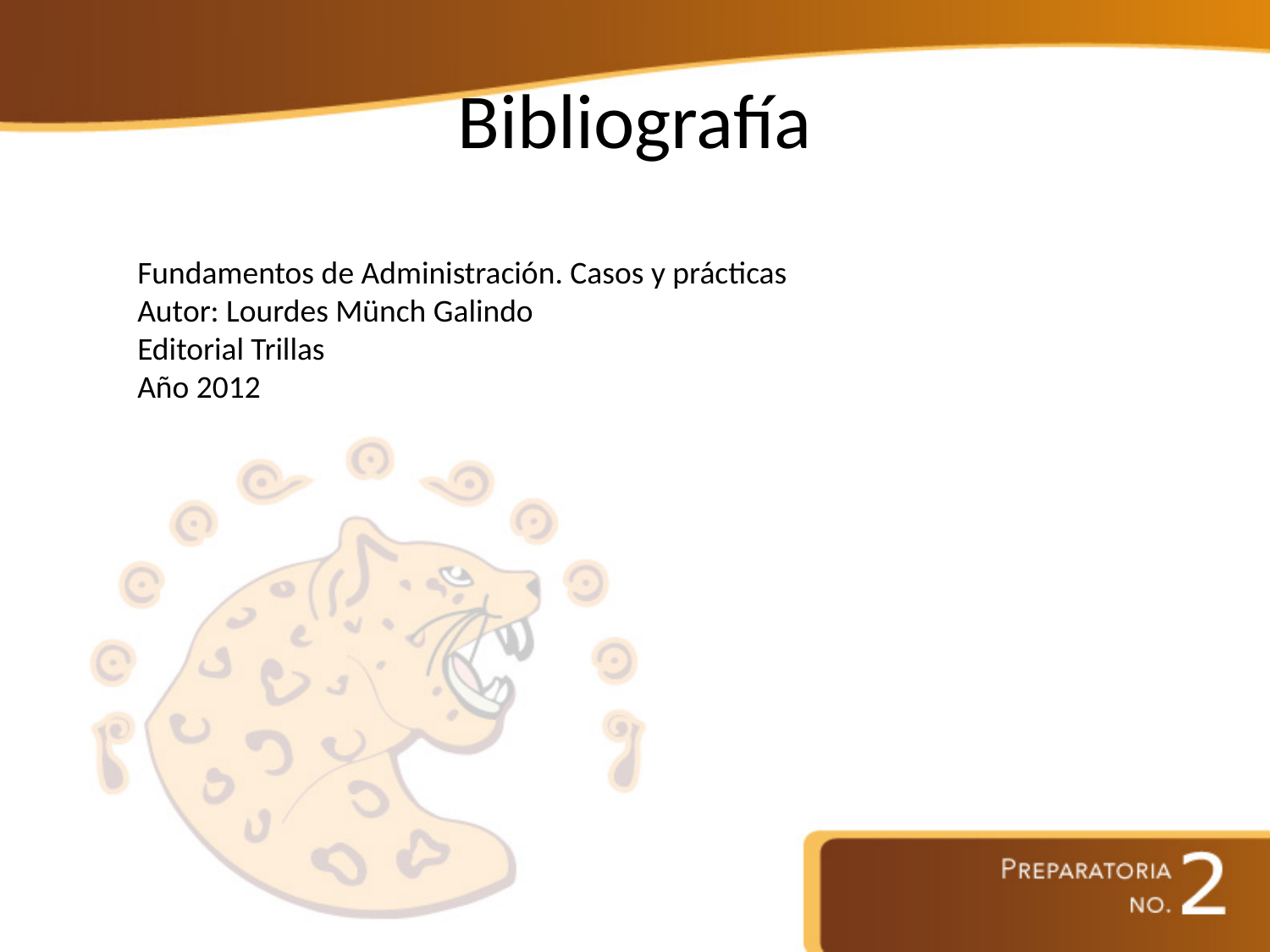

# Bibliografía

Fundamentos de Administración. Casos y prácticas
Autor: Lourdes Münch Galindo
Editorial Trillas
Año 2012